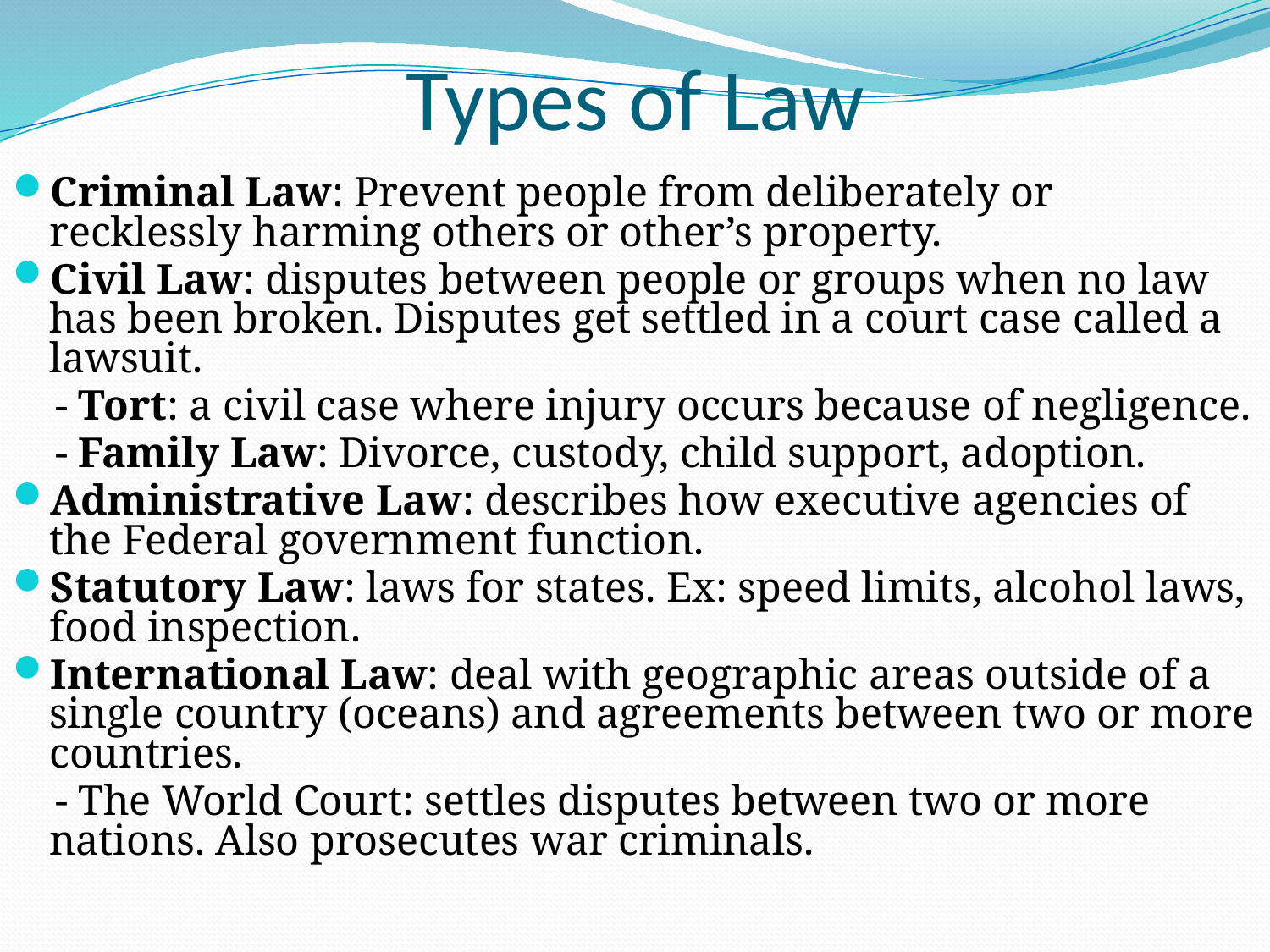

# Types of Law
Criminal Law: Prevent people from deliberately or recklessly harming others or other’s property.
Civil Law: disputes between people or groups when no law has been broken. Disputes get settled in a court case called a lawsuit.
    - Tort: a civil case where injury occurs because of negligence.
    - Family Law: Divorce, custody, child support, adoption.
Administrative Law: describes how executive agencies of the Federal government function.
Statutory Law: laws for states. Ex: speed limits, alcohol laws, food inspection.
International Law: deal with geographic areas outside of a single country (oceans) and agreements between two or more countries.
    - The World Court: settles disputes between two or more nations. Also prosecutes war criminals.